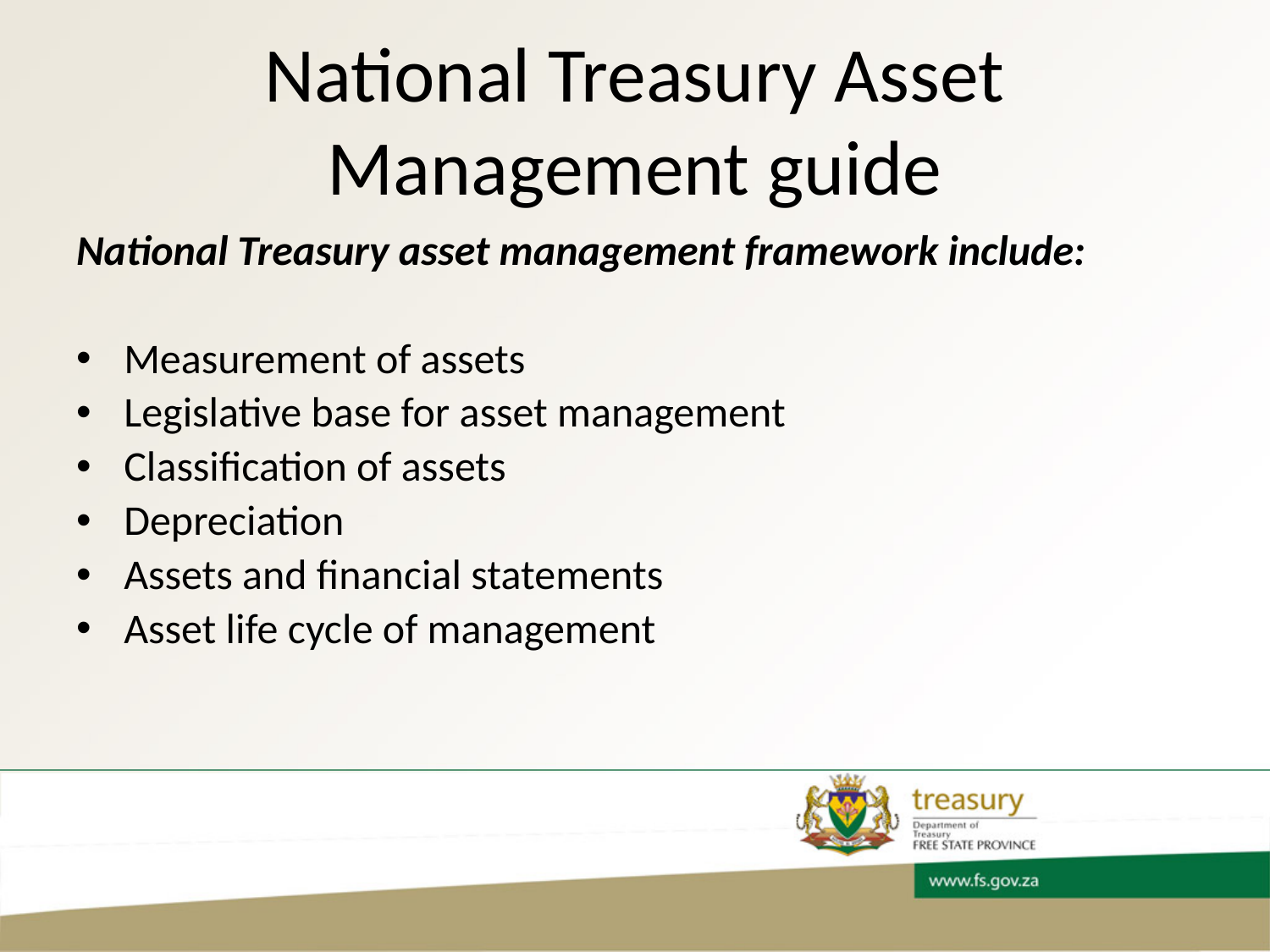

# National Treasury Asset Management guide
National Treasury asset management framework include:

Measurement of assets
Legislative base for asset management
Classification of assets
Depreciation
Assets and financial statements
Asset life cycle of management